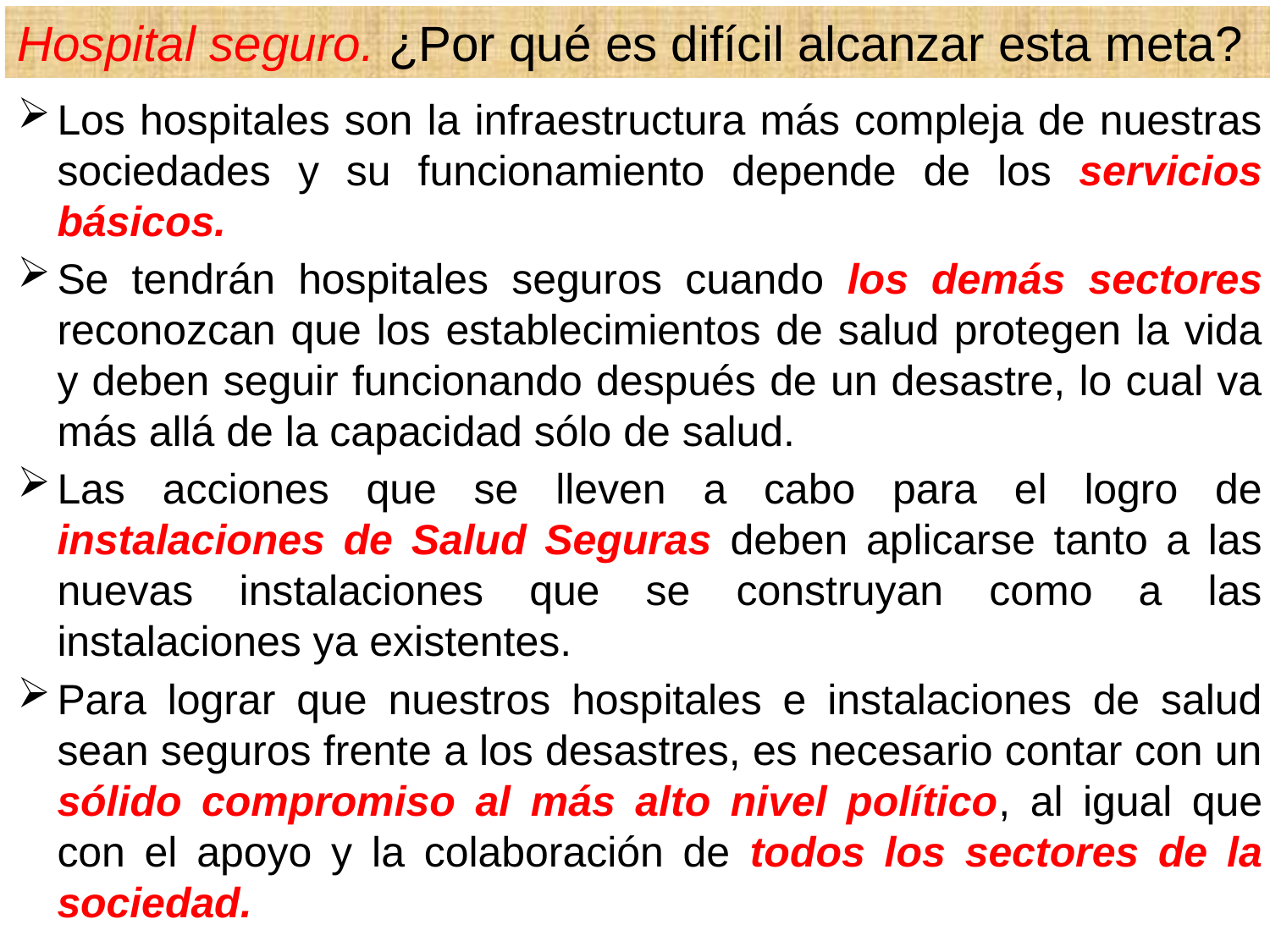

Hospital seguro. ¿Por qué es difícil alcanzar esta meta?
Los hospitales son la infraestructura más compleja de nuestras sociedades y su funcionamiento depende de los servicios básicos.
Se tendrán hospitales seguros cuando los demás sectores reconozcan que los establecimientos de salud protegen la vida y deben seguir funcionando después de un desastre, lo cual va más allá de la capacidad sólo de salud.
Las acciones que se lleven a cabo para el logro de instalaciones de Salud Seguras deben aplicarse tanto a las nuevas instalaciones que se construyan como a las instalaciones ya existentes.
Para lograr que nuestros hospitales e instalaciones de salud sean seguros frente a los desastres, es necesario contar con un sólido compromiso al más alto nivel político, al igual que con el apoyo y la colaboración de todos los sectores de la sociedad.